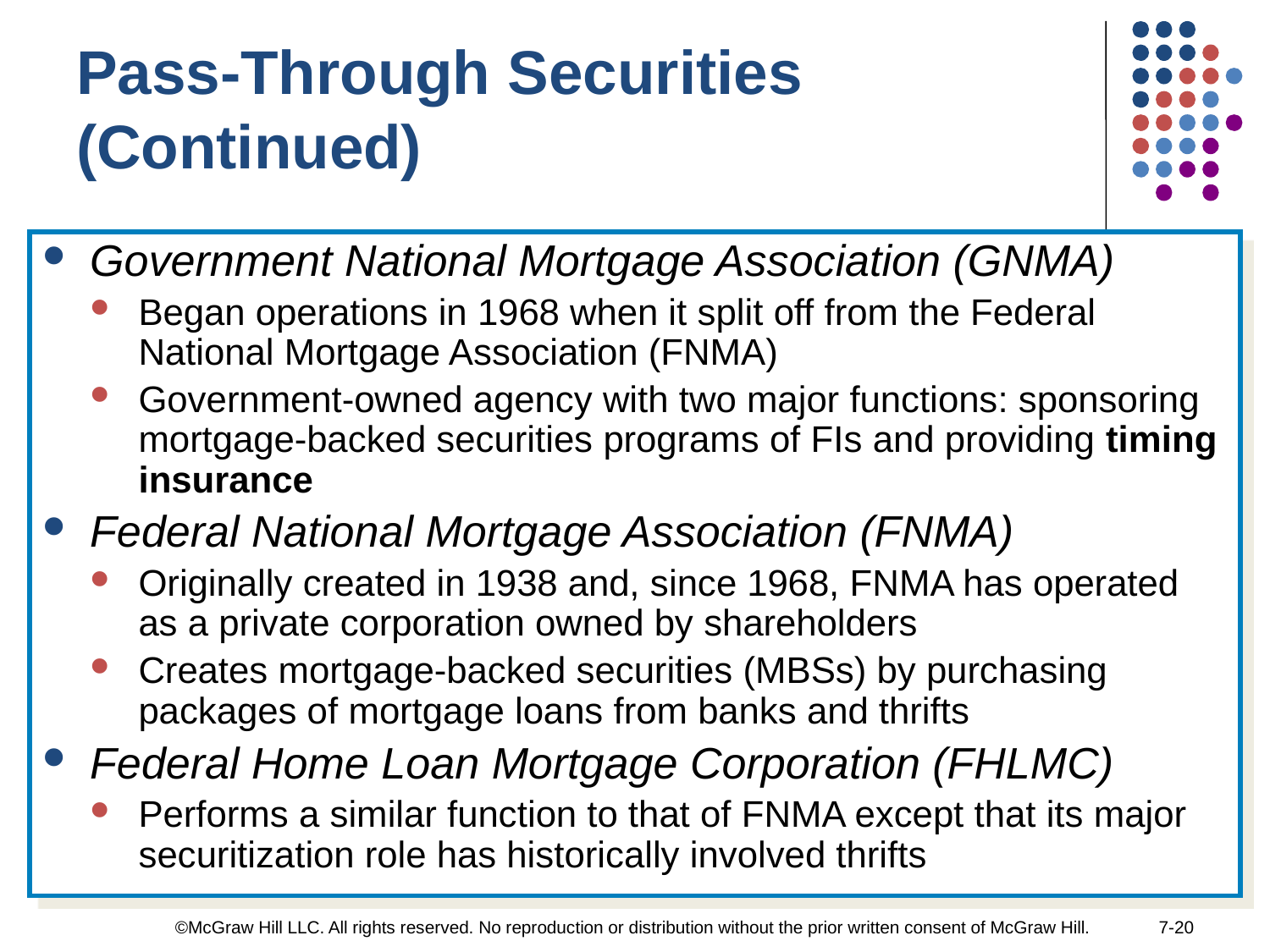

Pass-Through Securities (Continued)
Government National Mortgage Association (GNMA)
Began operations in 1968 when it split off from the Federal National Mortgage Association (FNMA)
Government-owned agency with two major functions: sponsoring mortgage-backed securities programs of FIs and providing timing insurance
Federal National Mortgage Association (FNMA)
Originally created in 1938 and, since 1968, FNMA has operated as a private corporation owned by shareholders
Creates mortgage-backed securities (MBSs) by purchasing packages of mortgage loans from banks and thrifts
Federal Home Loan Mortgage Corporation (FHLMC)
Performs a similar function to that of FNMA except that its major securitization role has historically involved thrifts

7-20
©McGraw Hill LLC. All rights reserved. No reproduction or distribution without the prior written consent of McGraw Hill.